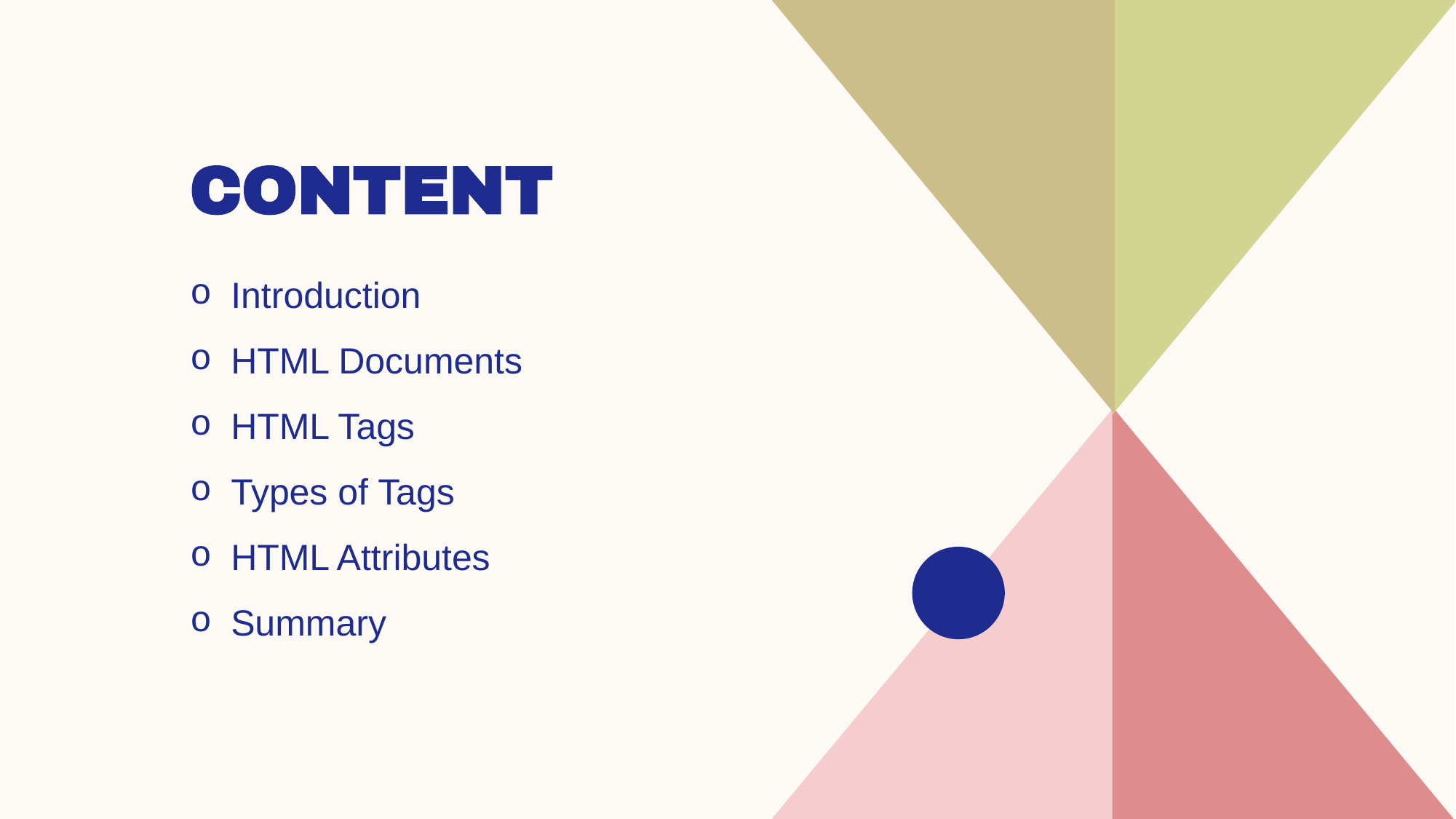

# Content
Introduction​
HTML Documents
HTML Tags
Types of Tags
HTML Attributes
​Summary​